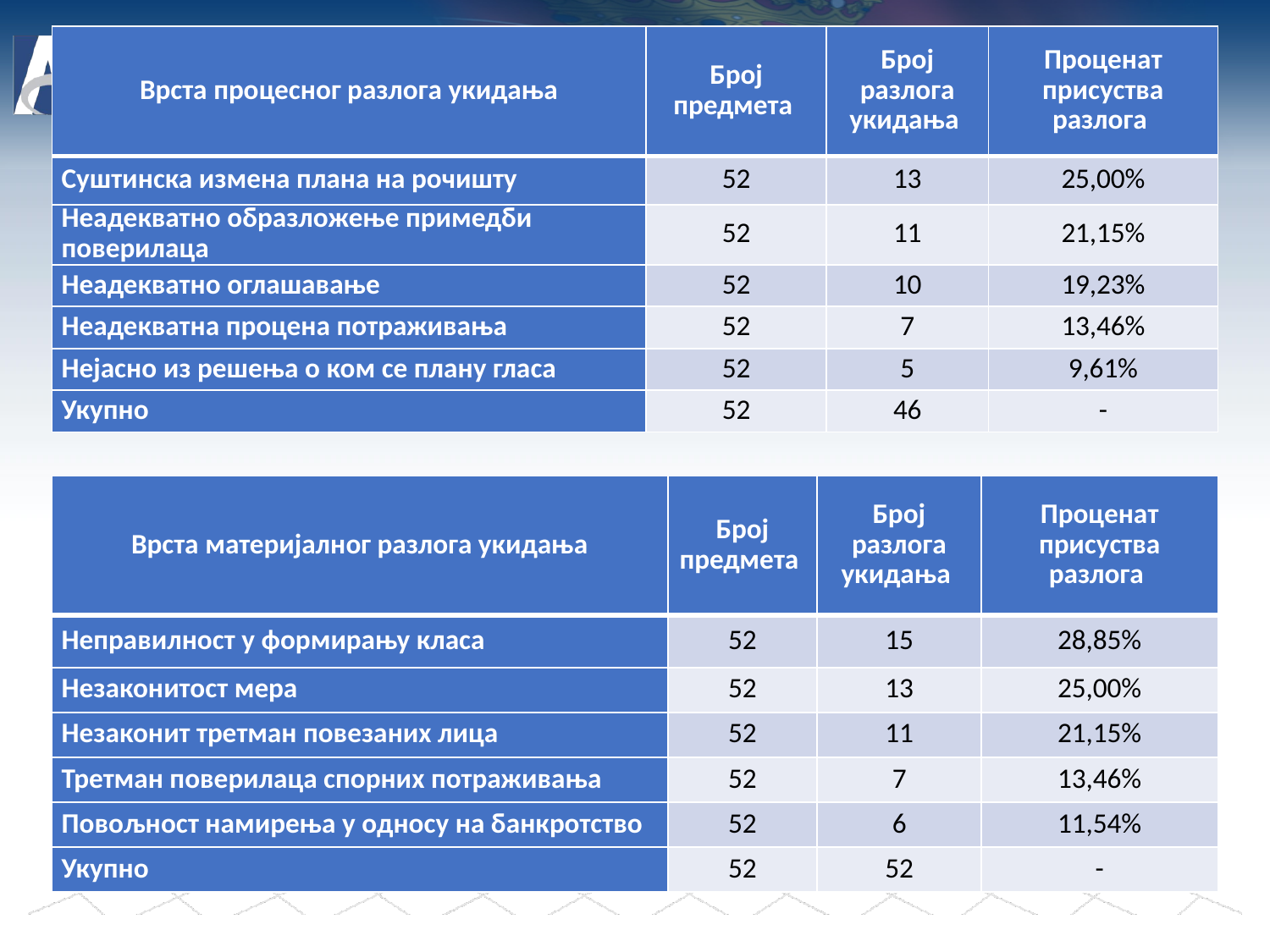

| Врста процесног разлога укидања | Број предмета | Број разлога укидања | Проценат присуства разлога |
| --- | --- | --- | --- |
| Суштинска измена плана на рочишту | 52 | 13 | 25,00% |
| Неадекватно образложење примедби поверилаца | 52 | 11 | 21,15% |
| Неадекватно оглашавање | 52 | 10 | 19,23% |
| Неадекватна процена потраживања | 52 | 7 | 13,46% |
| Нејасно из решења о ком се плану гласа | 52 | 5 | 9,61% |
| Укупно | 52 | 46 | - |
#
| Врста материјалног разлога укидања | Број предмета | Број разлога укидања | Проценат присуства разлога |
| --- | --- | --- | --- |
| Неправилност у формирању класа | 52 | 15 | 28,85% |
| Незаконитост мера | 52 | 13 | 25,00% |
| Незаконит третман повезаних лица | 52 | 11 | 21,15% |
| Третман поверилаца спорних потраживања | 52 | 7 | 13,46% |
| Повољност намирења у односу на банкротство | 52 | 6 | 11,54% |
| Укупно | 52 | 52 | - |